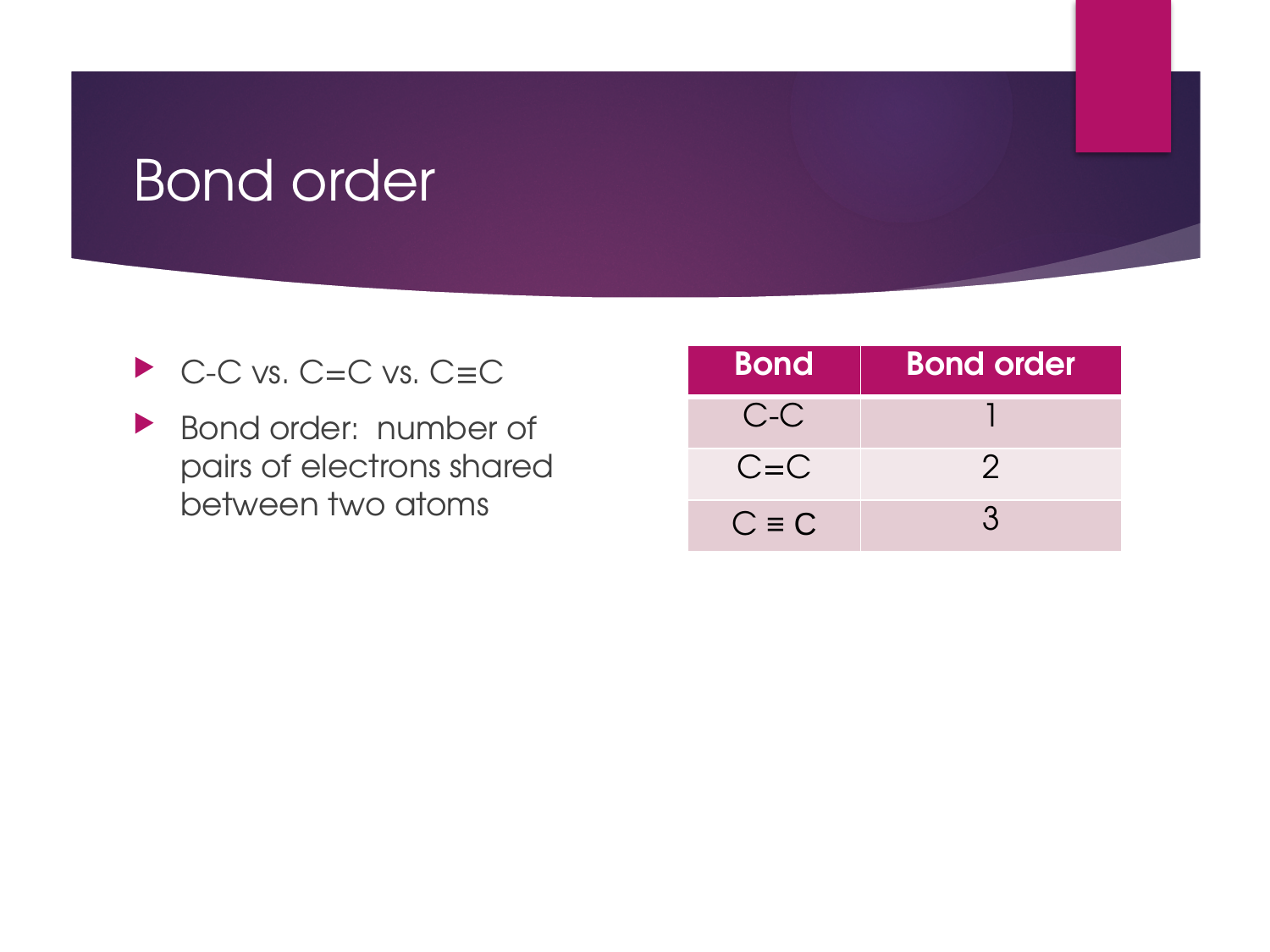

# Bond order
C-C vs. C=C vs. C≡C
Bond order:  number of pairs of electrons shared between two atoms
| Bond | Bond order |
| --- | --- |
| C-C | 1 |
| C=C | 2 |
| C ≡ C | 3 |